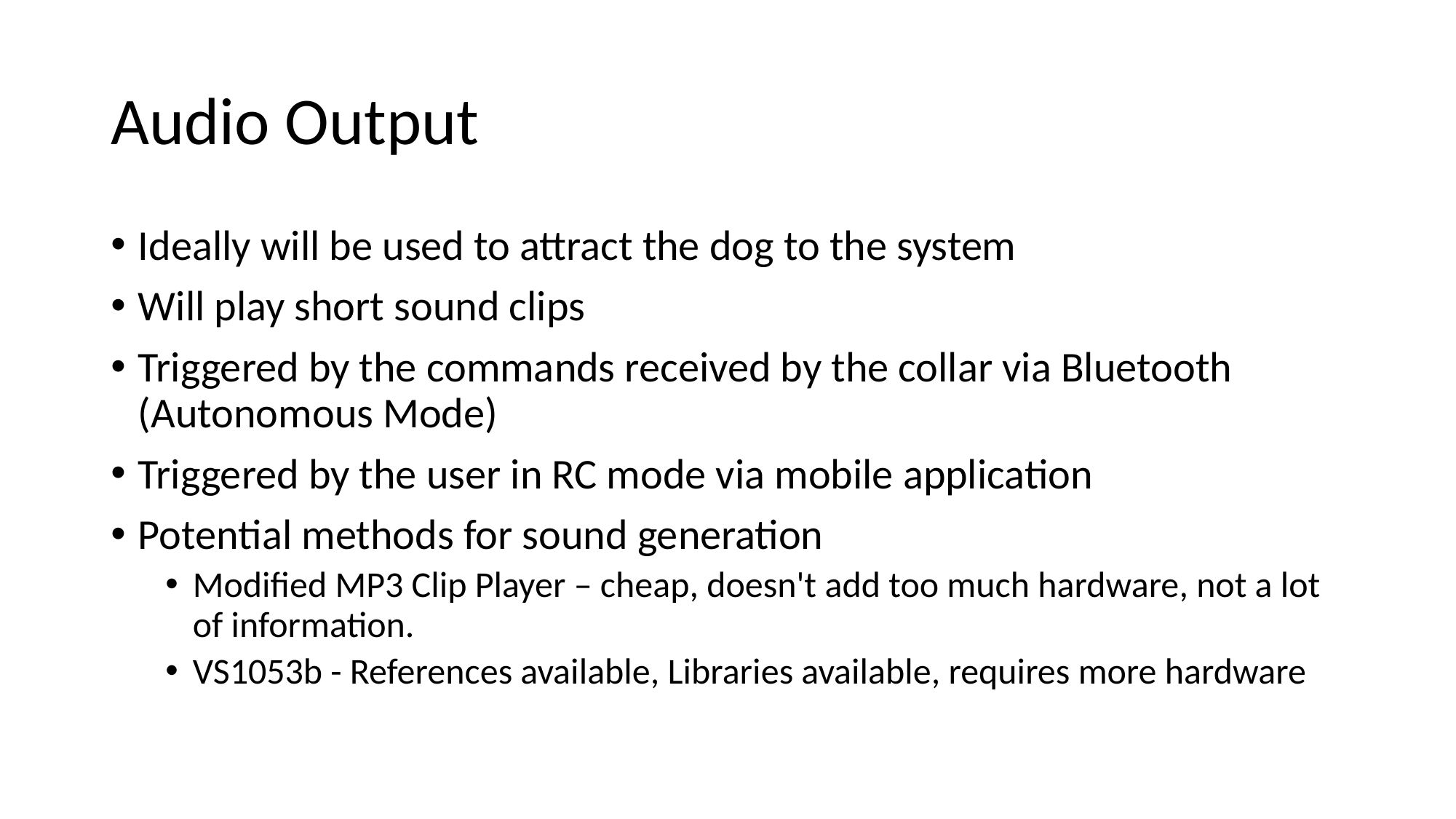

# Audio Output
Ideally will be used to attract the dog to the system
Will play short sound clips
Triggered by the commands received by the collar via Bluetooth (Autonomous Mode)
Triggered by the user in RC mode via mobile application
Potential methods for sound generation
Modified MP3 Clip Player – cheap, doesn't add too much hardware, not a lot of information.
VS1053b - References available, Libraries available, requires more hardware